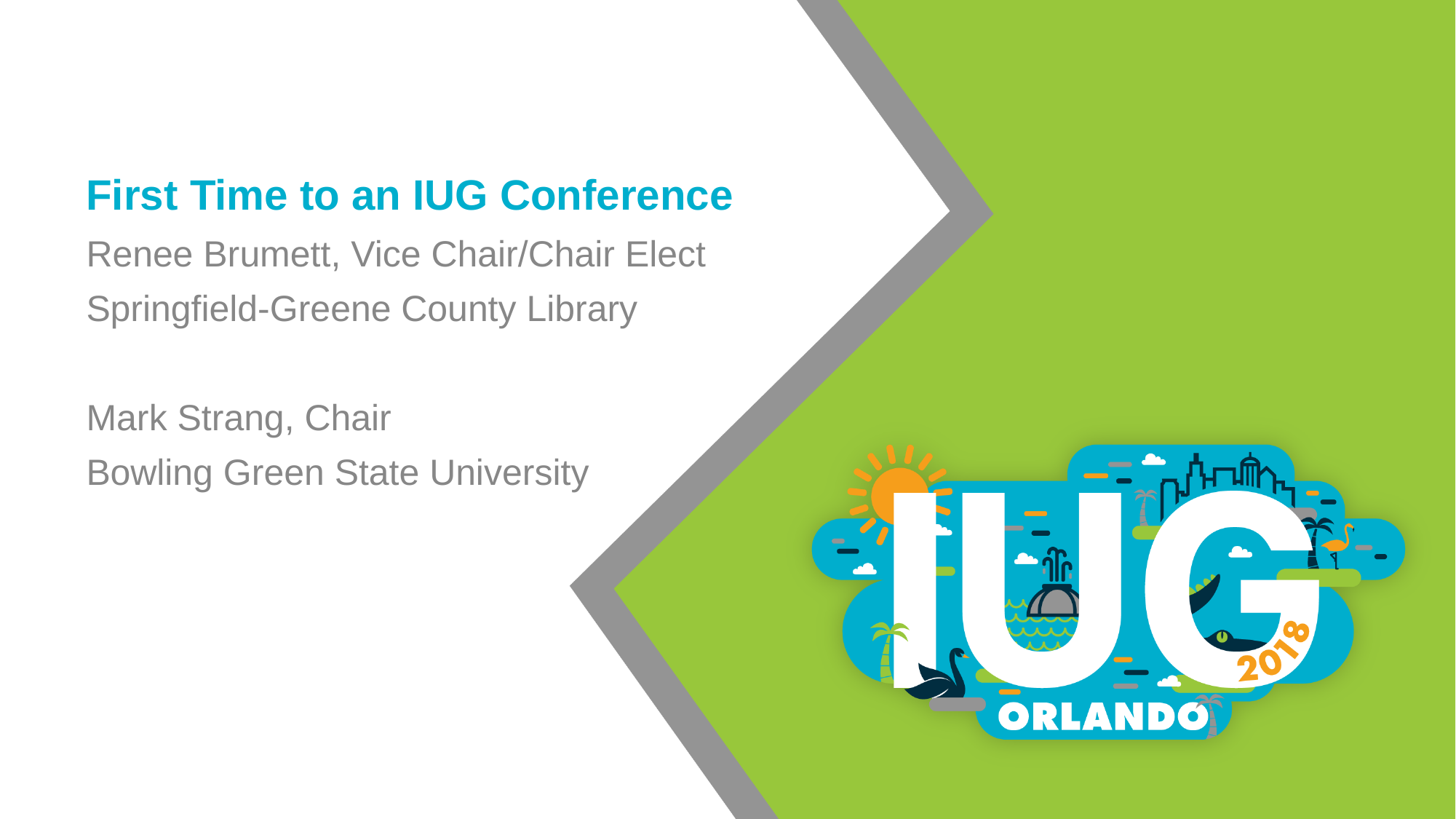

# First Time to an IUG Conference
Renee Brumett, Vice Chair/Chair Elect
Springfield-Greene County Library

Mark Strang, Chair
Bowling Green State University